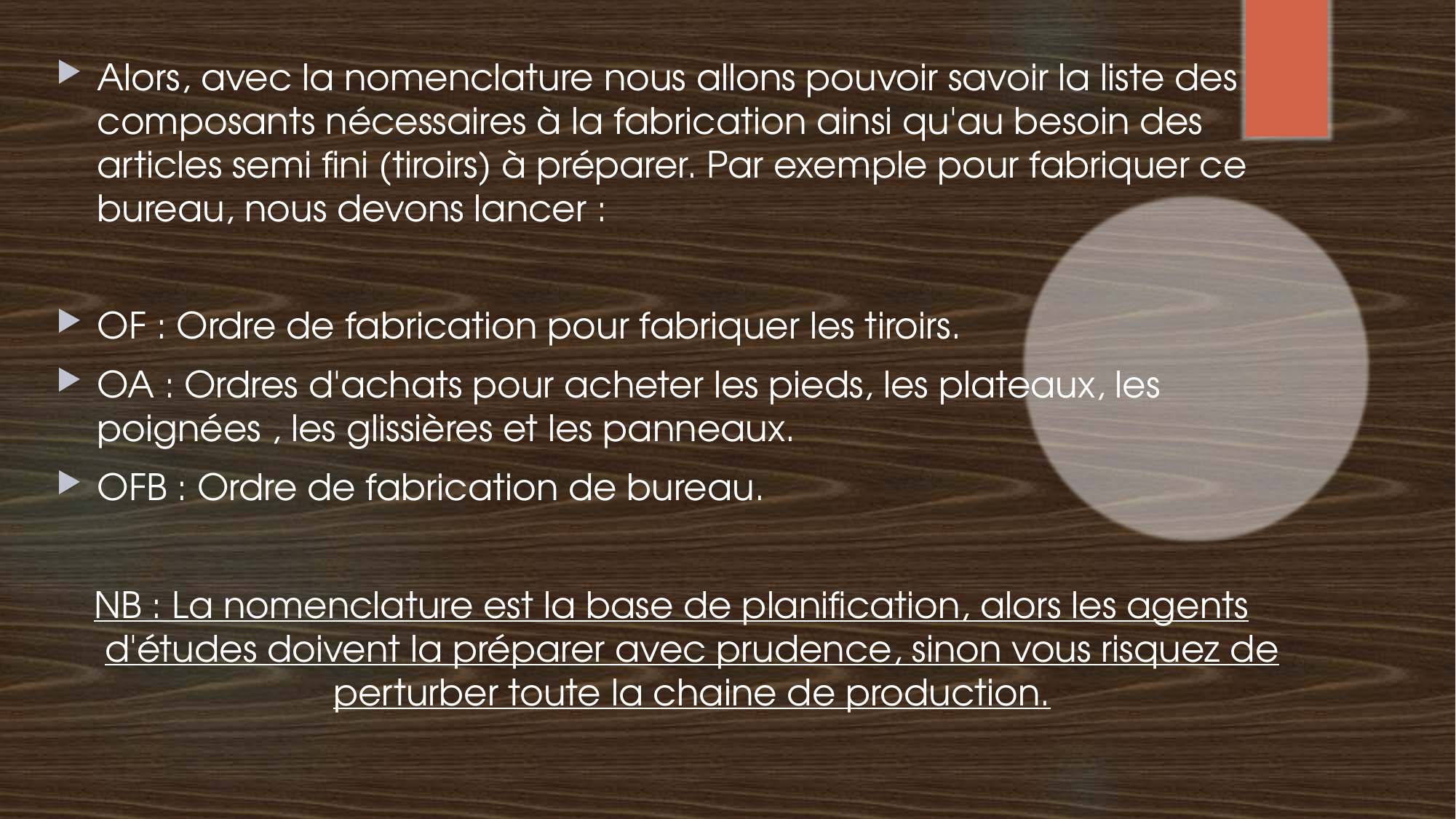

Alors, avec la nomenclature nous allons pouvoir savoir la liste des composants nécessaires à la fabrication ainsi qu'au besoin des articles semi fini (tiroirs) à préparer. Par exemple pour fabriquer ce bureau, nous devons lancer :

OF : Ordre de fabrication pour fabriquer les tiroirs.
OA : Ordres d'achats pour acheter les pieds, les plateaux, les poignées , les glissières et les panneaux.
OFB : Ordre de fabrication de bureau.

NB : La nomenclature est la base de planification, alors les agents d'études doivent la préparer avec prudence, sinon vous risquez de perturber toute la chaine de production.